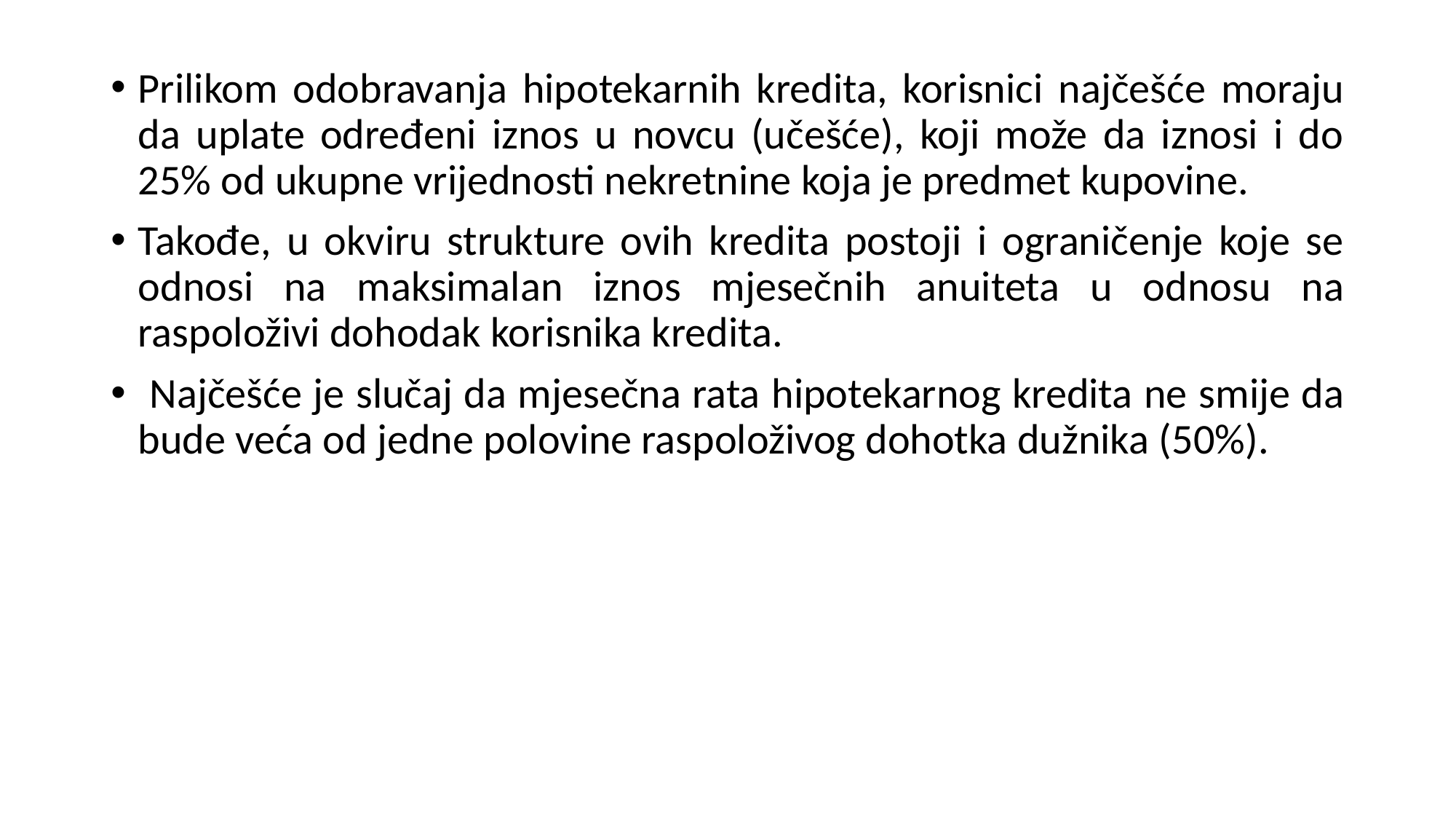

Prilikom odobravanja hipotekarnih kredita, korisnici najčešće moraju da uplate određeni iznos u novcu (učešće), koji može da iznosi i do 25% od ukupne vrijednosti nekretnine koja je predmet kupovine.
Takođe, u okviru strukture ovih kredita postoji i ograničenje koje se odnosi na maksimalan iznos mjesečnih anuiteta u odnosu na raspoloživi dohodak korisnika kredita.
 Najčešće je slučaj da mjesečna rata hipotekarnog kredita ne smije da bude veća od jedne polovine raspoloživog dohotka dužnika (50%).